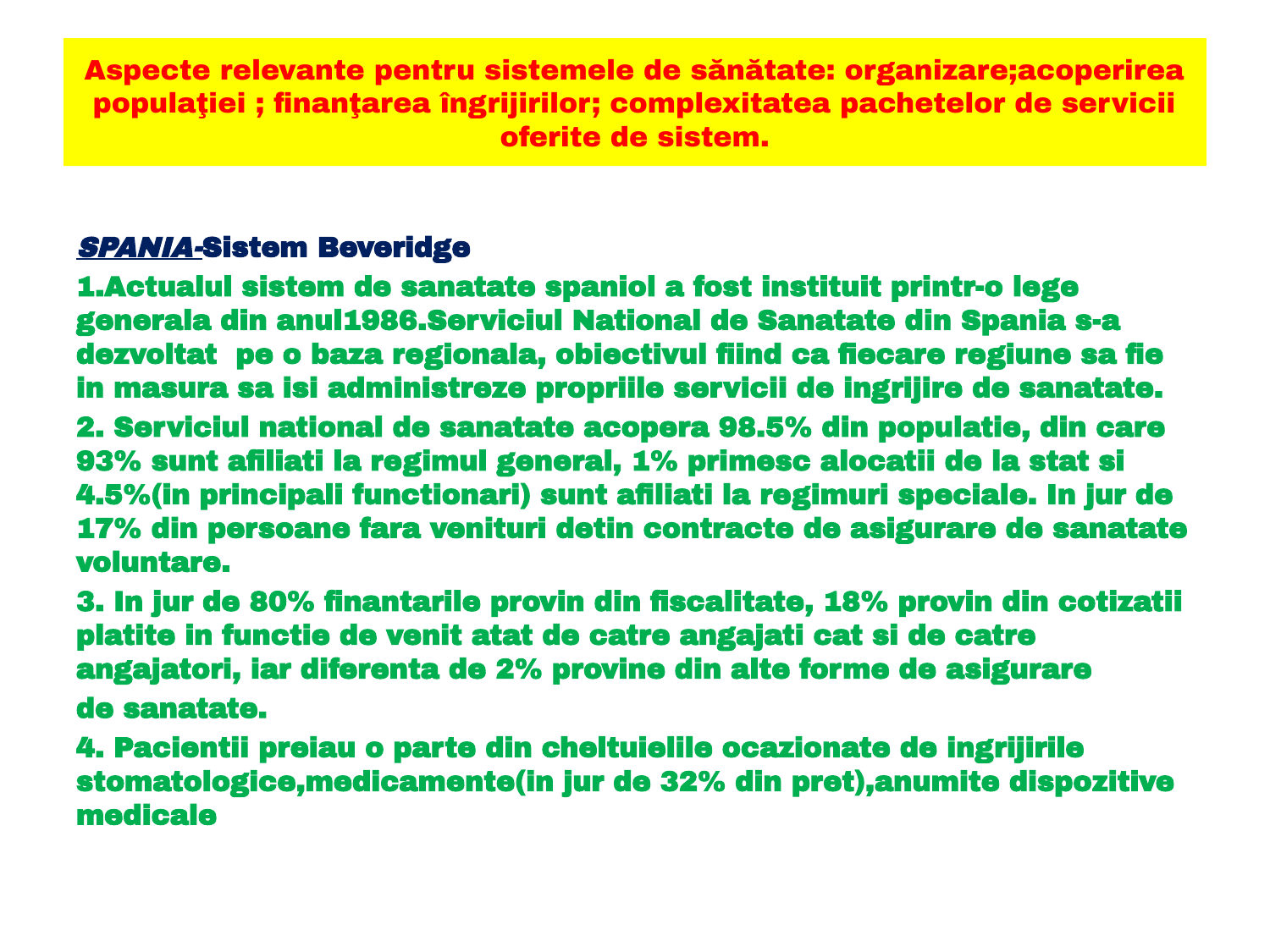

# Aspecte relevante pentru sistemele de sănătate: organizare;acoperirea populaţiei ; finanţarea îngrijirilor; complexitatea pachetelor de servicii oferite de sistem.
SPANIA-Sistem Beveridge
1.Actualul sistem de sanatate spaniol a fost instituit printr-o lege generala din anul1986.Serviciul National de Sanatate din Spania s-a dezvoltat  pe o baza regionala, obiectivul fiind ca fiecare regiune sa fie in masura sa isi administreze propriile servicii de ingrijire de sanatate.
2. Serviciul national de sanatate acopera 98.5% din populatie, din care 93% sunt afiliati la regimul general, 1% primesc alocatii de la stat si 4.5%(in principali functionari) sunt afiliati la regimuri speciale. In jur de 17% din persoane fara venituri detin contracte de asigurare de sanatate voluntare.
3. In jur de 80% finantarile provin din fiscalitate, 18% provin din cotizatii platite in functie de venit atat de catre angajati cat si de catre angajatori, iar diferenta de 2% provine din alte forme de asigurare
de sanatate.
4. Pacientii preiau o parte din cheltuielile ocazionate de ingrijirile stomatologice,medicamente(in jur de 32% din pret),anumite dispozitive medicale